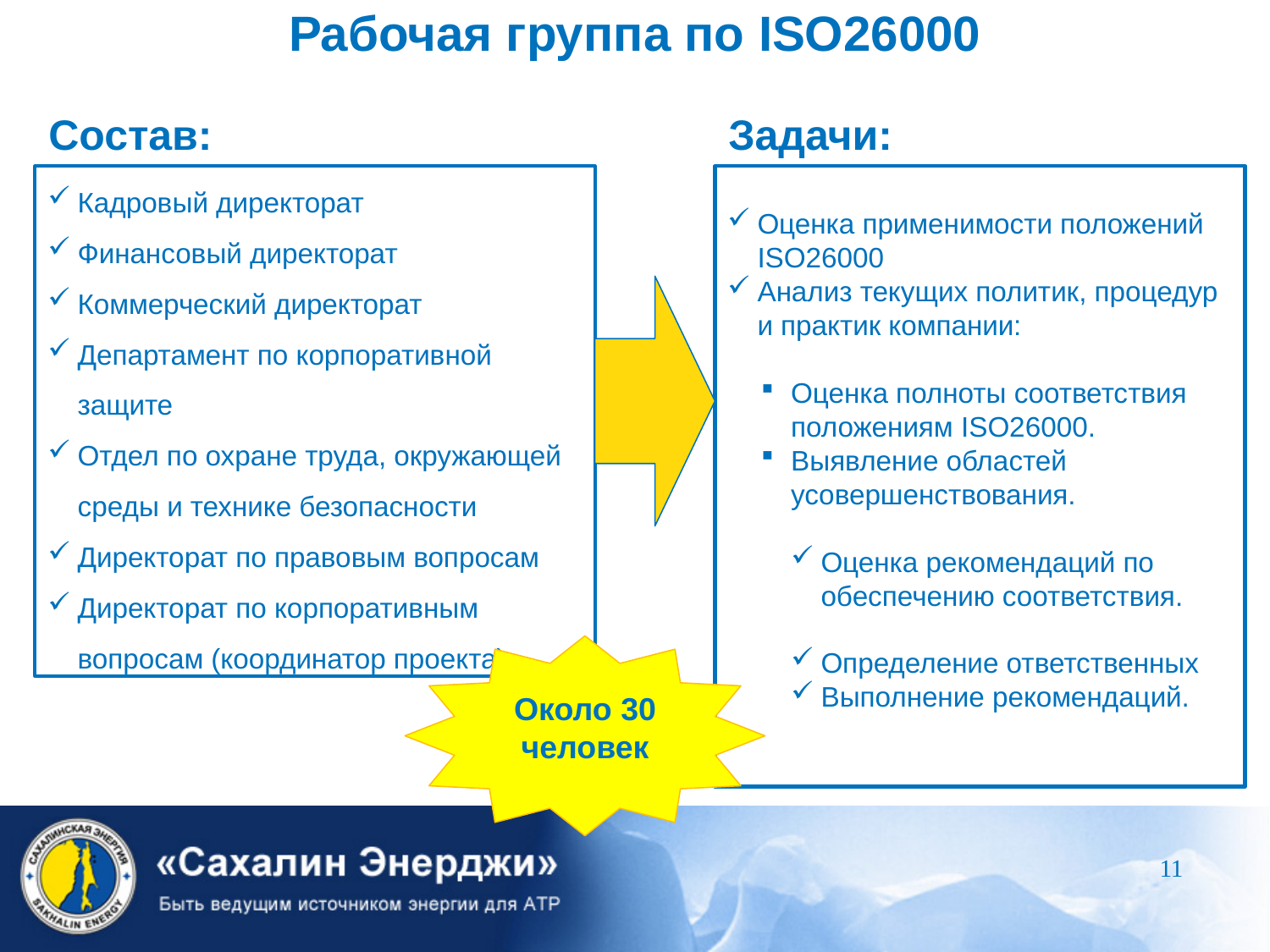

# Рабочая группа по ISO26000
Состав:
Задачи:
Кадровый директорат
Финансовый директорат
Коммерческий директорат
Департамент по корпоративной защите
Отдел по охране труда, окружающей среды и технике безопасности
Директорат по правовым вопросам
Директорат по корпоративным вопросам (координатор проекта)

Оценка применимости положений ISO26000
Анализ текущих политик, процедур и практик компании:

Оценка полноты соответствия положениям ISO26000.
Выявление областей усовершенствования.

Оценка рекомендаций по обеспечению соответствия.

Определение ответственных
Выполнение рекомендаций.

Около 30 человек
11